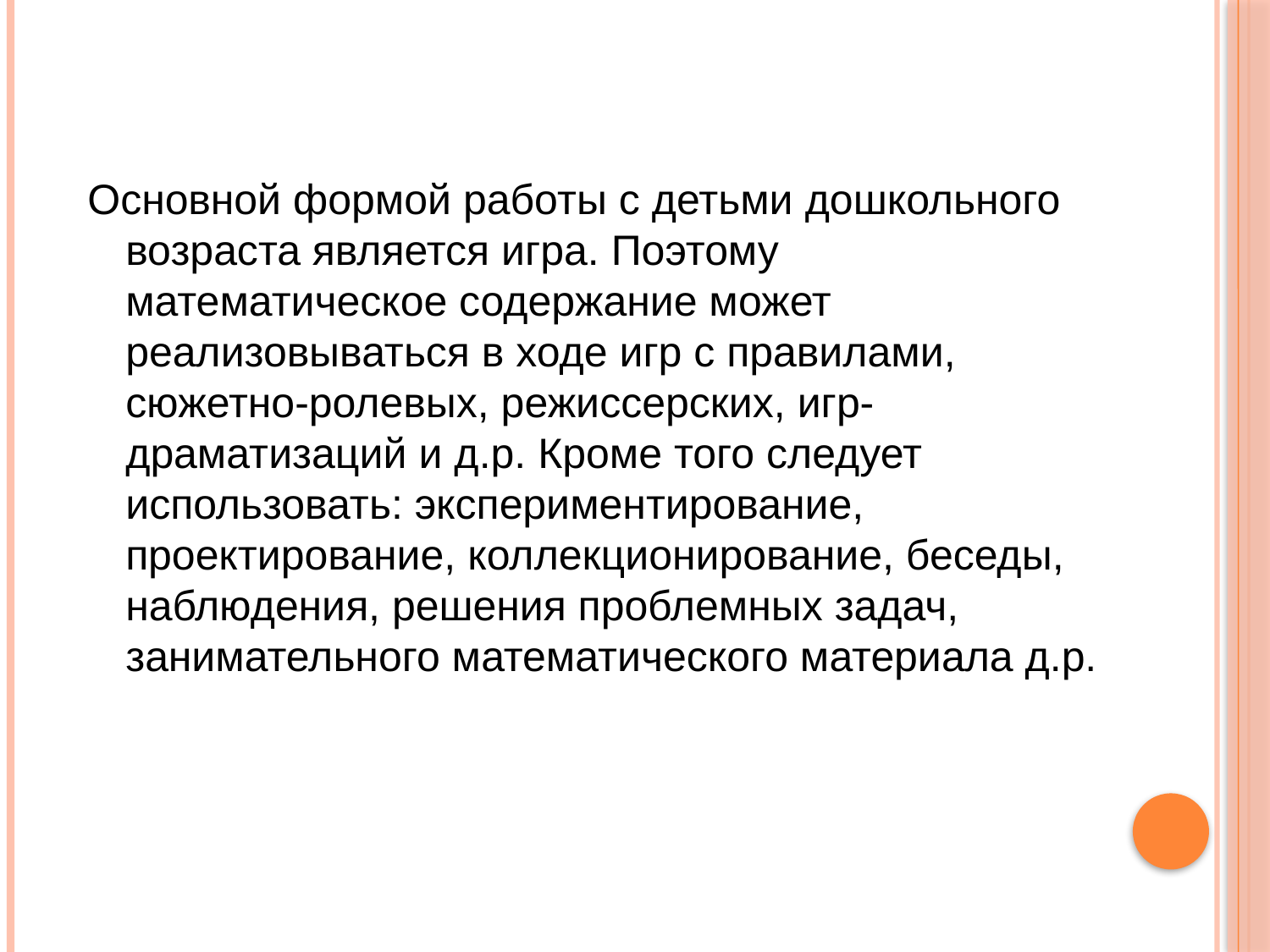

Основной формой работы с детьми дошкольного возраста является игра. Поэтому математическое содержание может реализовываться в ходе игр с правилами, сюжетно-ролевых, режиссерских, игр-драматизаций и д.р. Кроме того следует использовать: экспериментирование, проектирование, коллекционирование, беседы, наблюдения, решения проблемных задач, занимательного математического материала д.р.